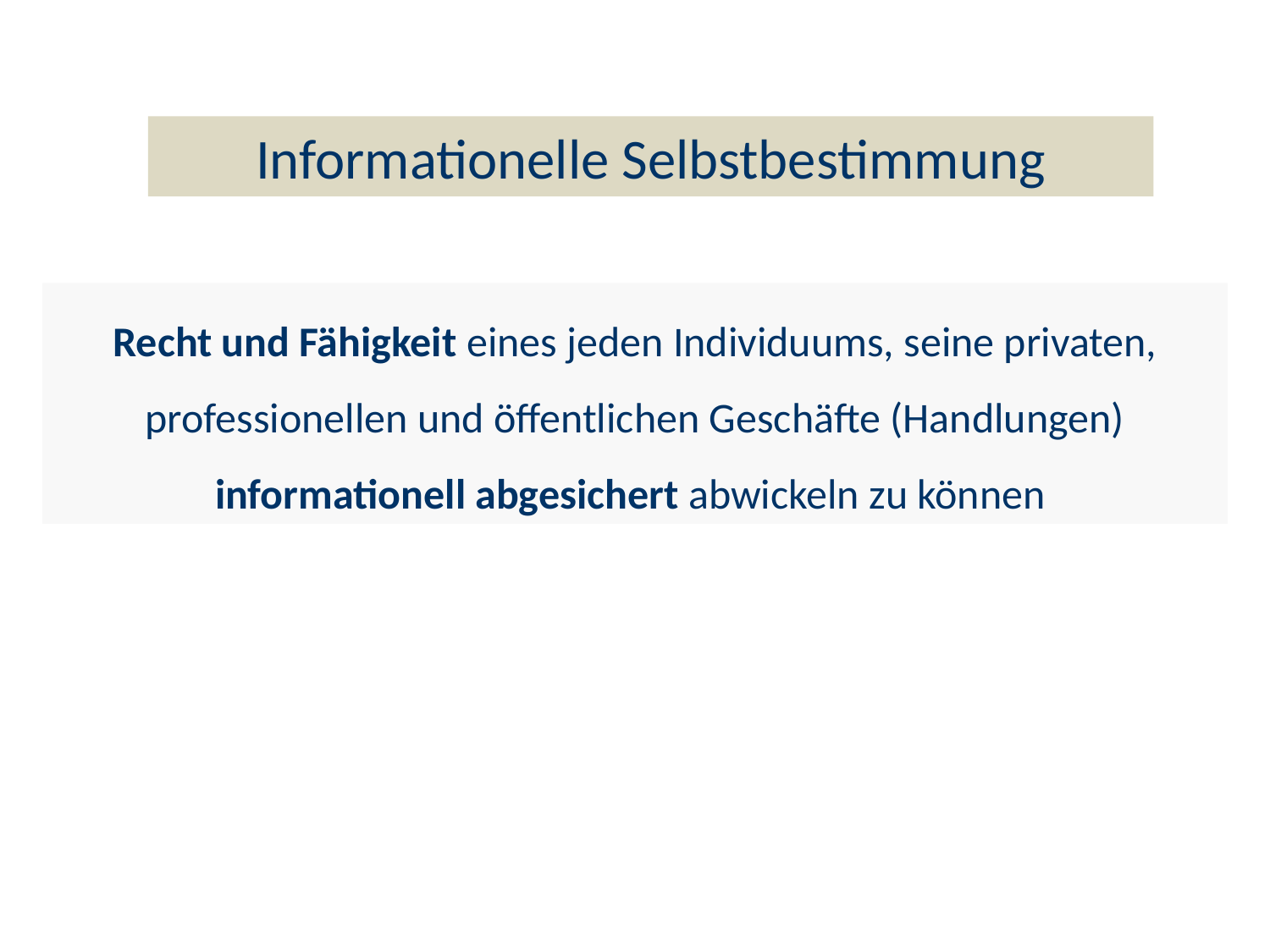

Informationelle Selbstbestimmung
Recht und Fähigkeit eines jeden Individuums, seine privaten, professionellen und öffentlichen Geschäfte (Handlungen) informationell abgesichert abwickeln zu können